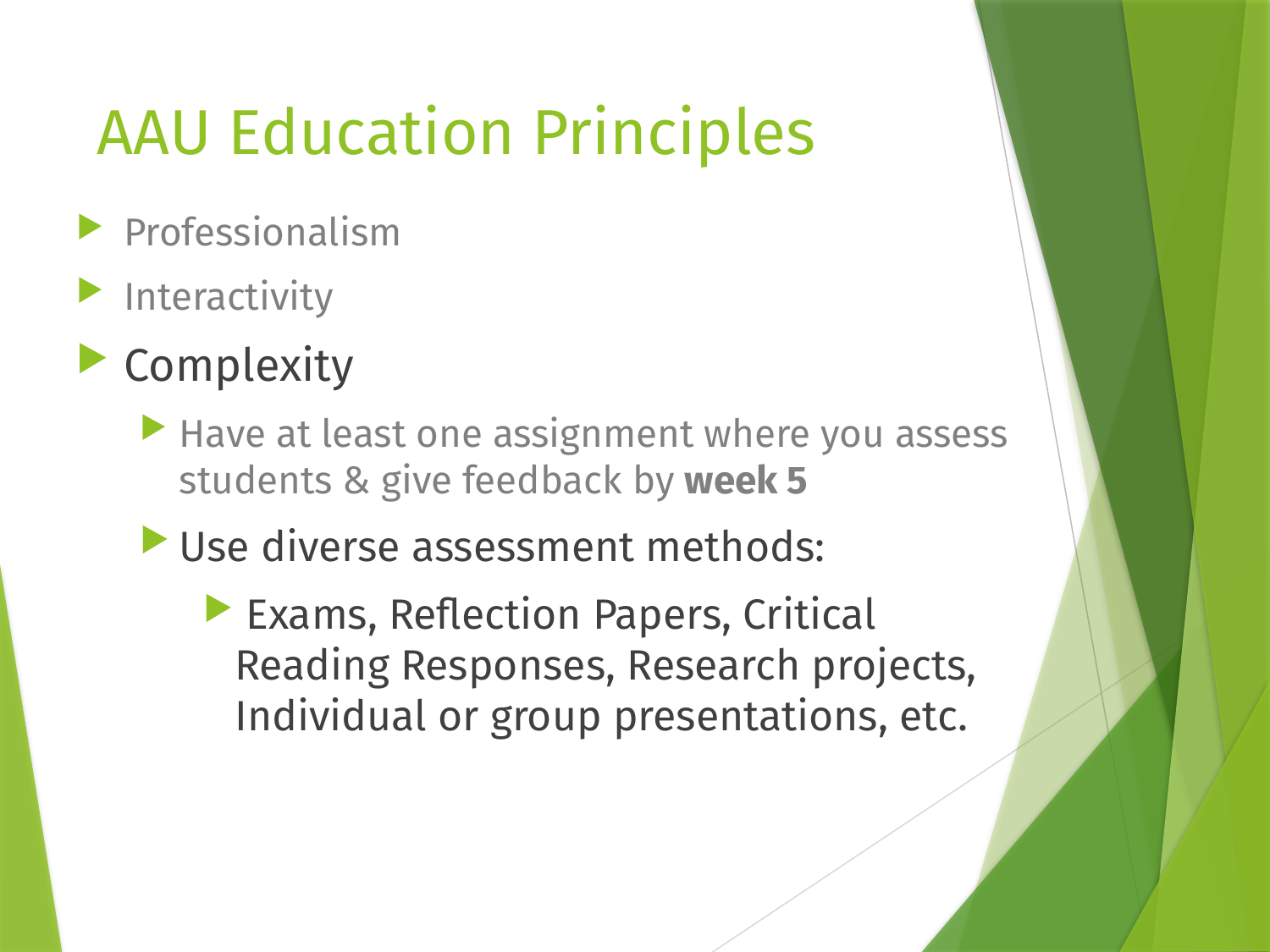

# AAU Education Principles
Professionalism
Interactivity
Complexity
Have at least one assignment where you assess students & give feedback by week 5
Use diverse assessment methods:
 Exams, Reflection Papers, Critical Reading Responses, Research projects, Individual or group presentations, etc.